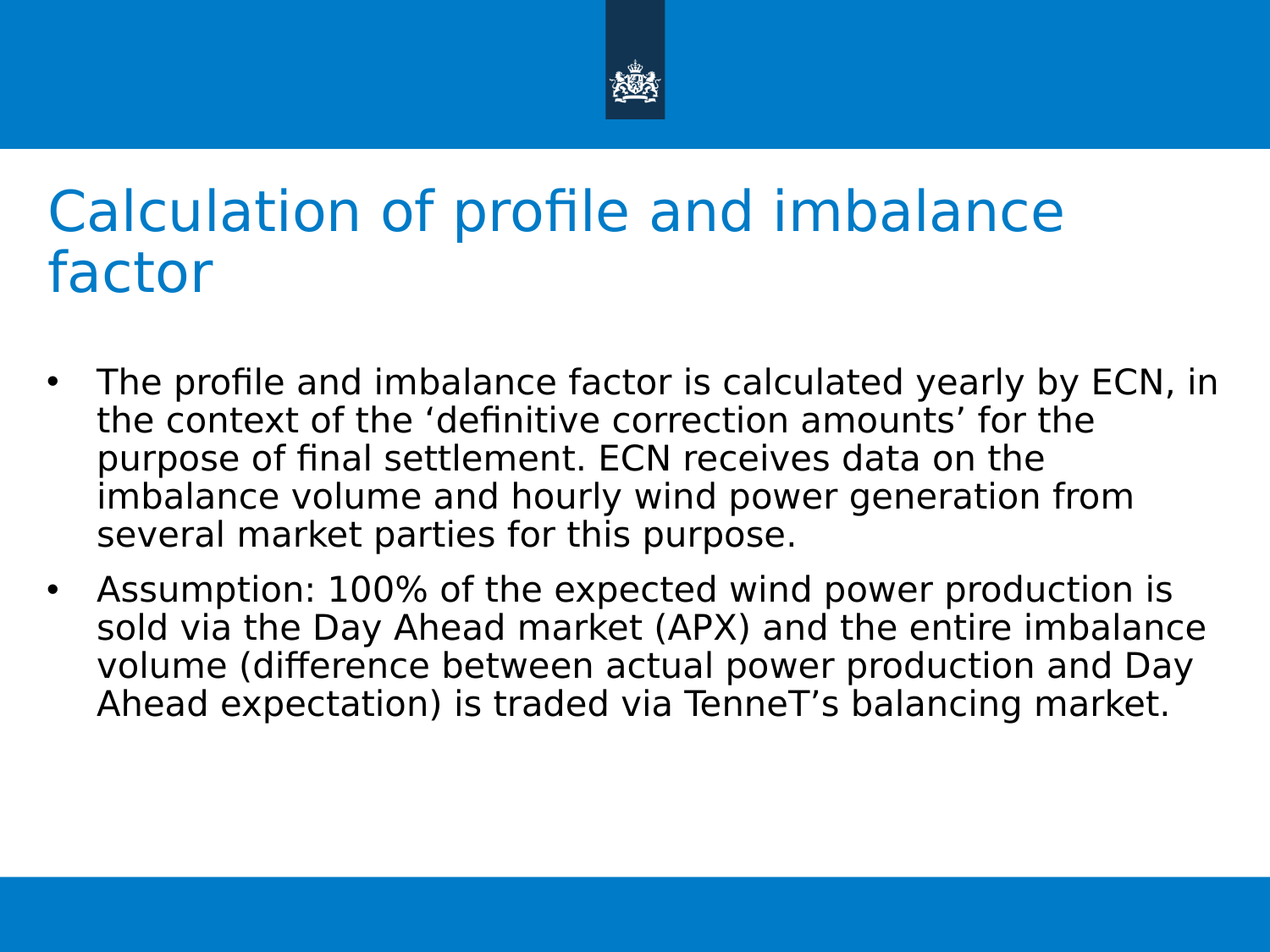

# Calculation of profile and imbalance factor

The profile and imbalance factor is calculated yearly by ECN, in the context of the ‘definitive correction amounts’ for the purpose of final settlement. ECN receives data on the imbalance volume and hourly wind power generation from several market parties for this purpose.
Assumption: 100% of the expected wind power production is sold via the Day Ahead market (APX) and the entire imbalance volume (difference between actual power production and Day Ahead expectation) is traded via TenneT’s balancing market.